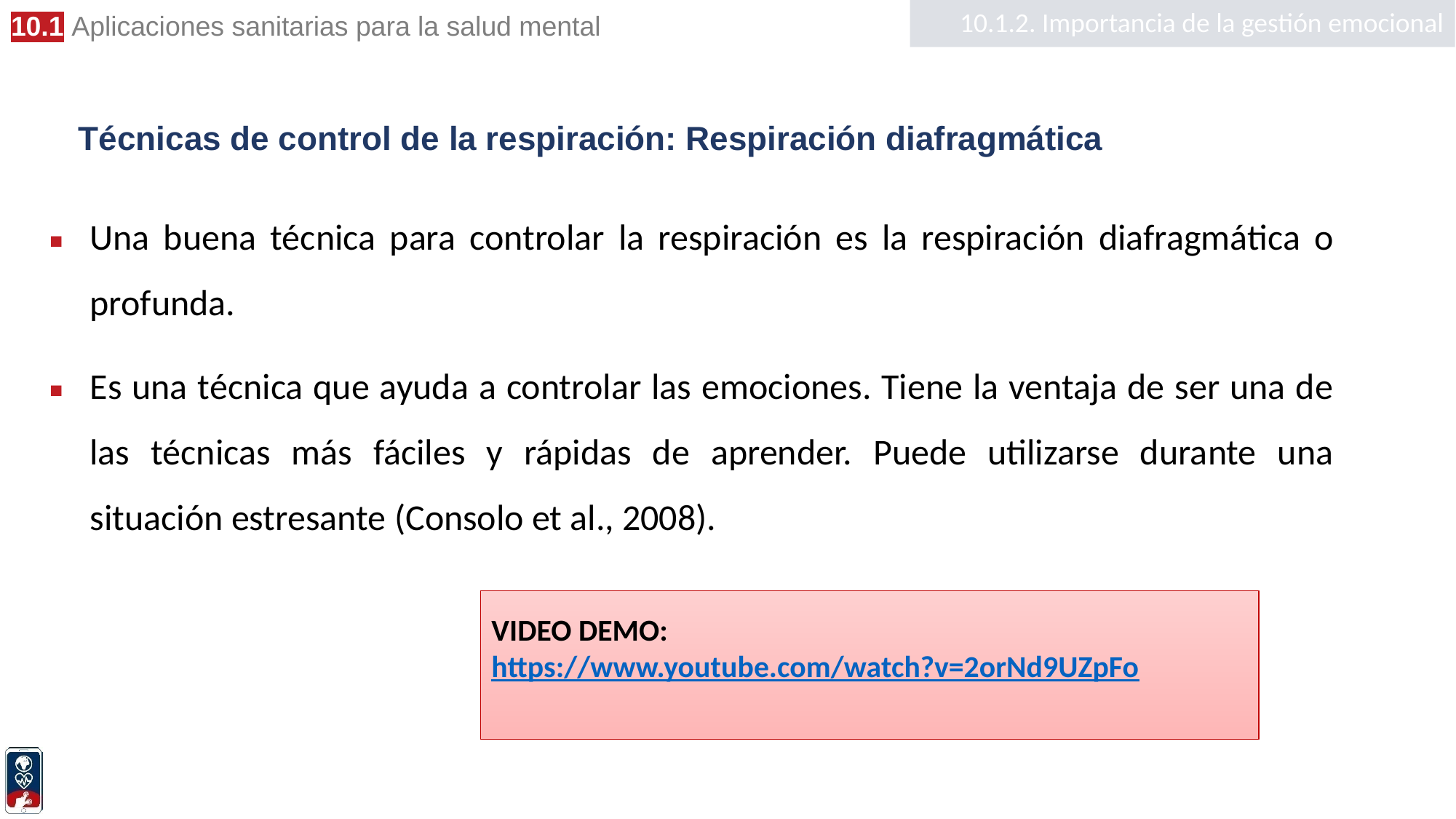

10.1.2. Importancia de la gestión emocional
# Técnicas de control de la respiración: Respiración diafragmática
Una buena técnica para controlar la respiración es la respiración diafragmática o profunda.
Es una técnica que ayuda a controlar las emociones. Tiene la ventaja de ser una de las técnicas más fáciles y rápidas de aprender. Puede utilizarse durante una situación estresante (Consolo et al., 2008).

VIDEO DEMO:
https://www.youtube.com/watch?v=2orNd9UZpFo